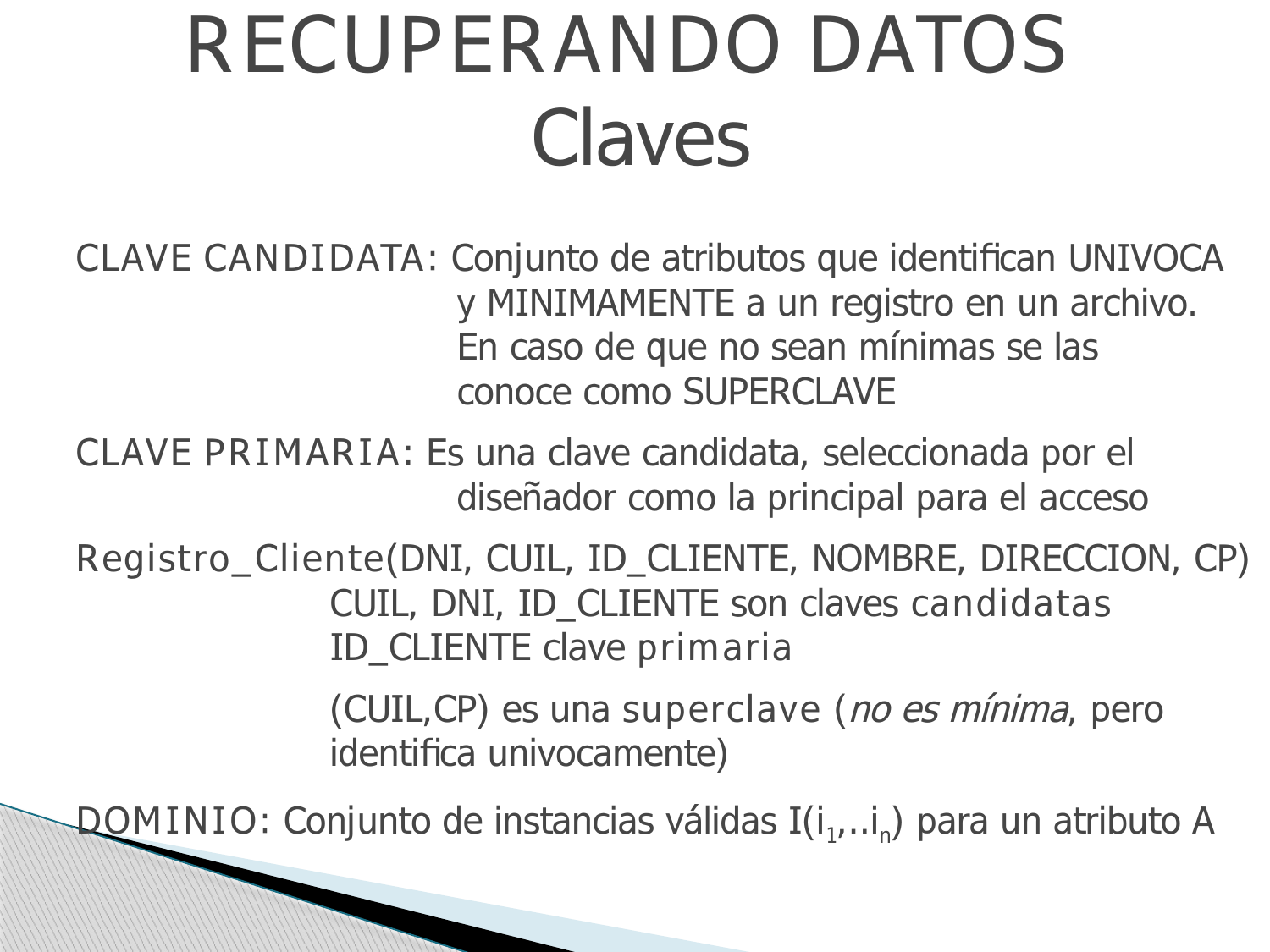

RECUPERANDO DATOS
 Claves
CLAVE CANDIDATA: Conjunto de atributos que identifican UNIVOCA 			y MINIMAMENTE a un registro en un archivo.
			En caso de que no sean mínimas se las 				conoce como SUPERCLAVE
CLAVE PRIMARIA: Es una clave candidata, seleccionada por el
			diseñador como la principal para el acceso
Registro_Cliente(DNI, CUIL, ID_CLIENTE, NOMBRE, DIRECCION, CP)
		CUIL, DNI, ID_CLIENTE son claves candidatas
		ID_CLIENTE clave primaria
		(CUIL,CP) es una superclave (no es mínima, pero 			identifica univocamente)
DOMINIO: Conjunto de instancias válidas I(i1,..in) para un atributo A